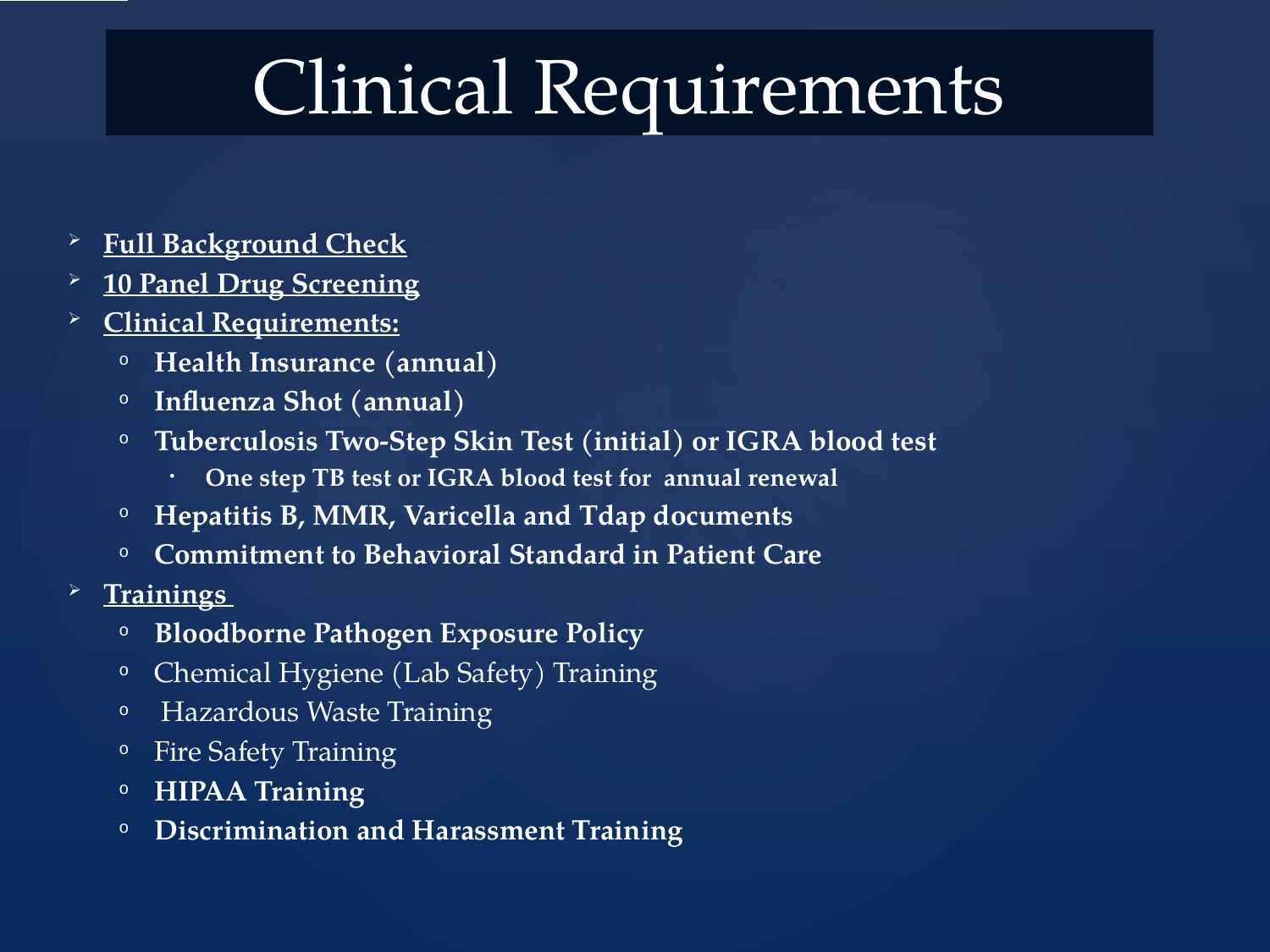

# Clinical Requirements
Full Background Check
10 Panel Drug Screening
Clinical Requirements:
Health Insurance (annual)
Influenza Shot (annual)
Tuberculosis Two-Step Skin Test (initial) or IGRA blood test
One step TB test or IGRA blood test for  annual renewal
Hepatitis B, MMR, Varicella and Tdap documents
Commitment to Behavioral Standard in Patient Care
Trainings
Bloodborne Pathogen Exposure Policy
Chemical Hygiene (Lab Safety) Training
 Hazardous Waste Training
Fire Safety Training
HIPAA Training
Discrimination and Harassment Training